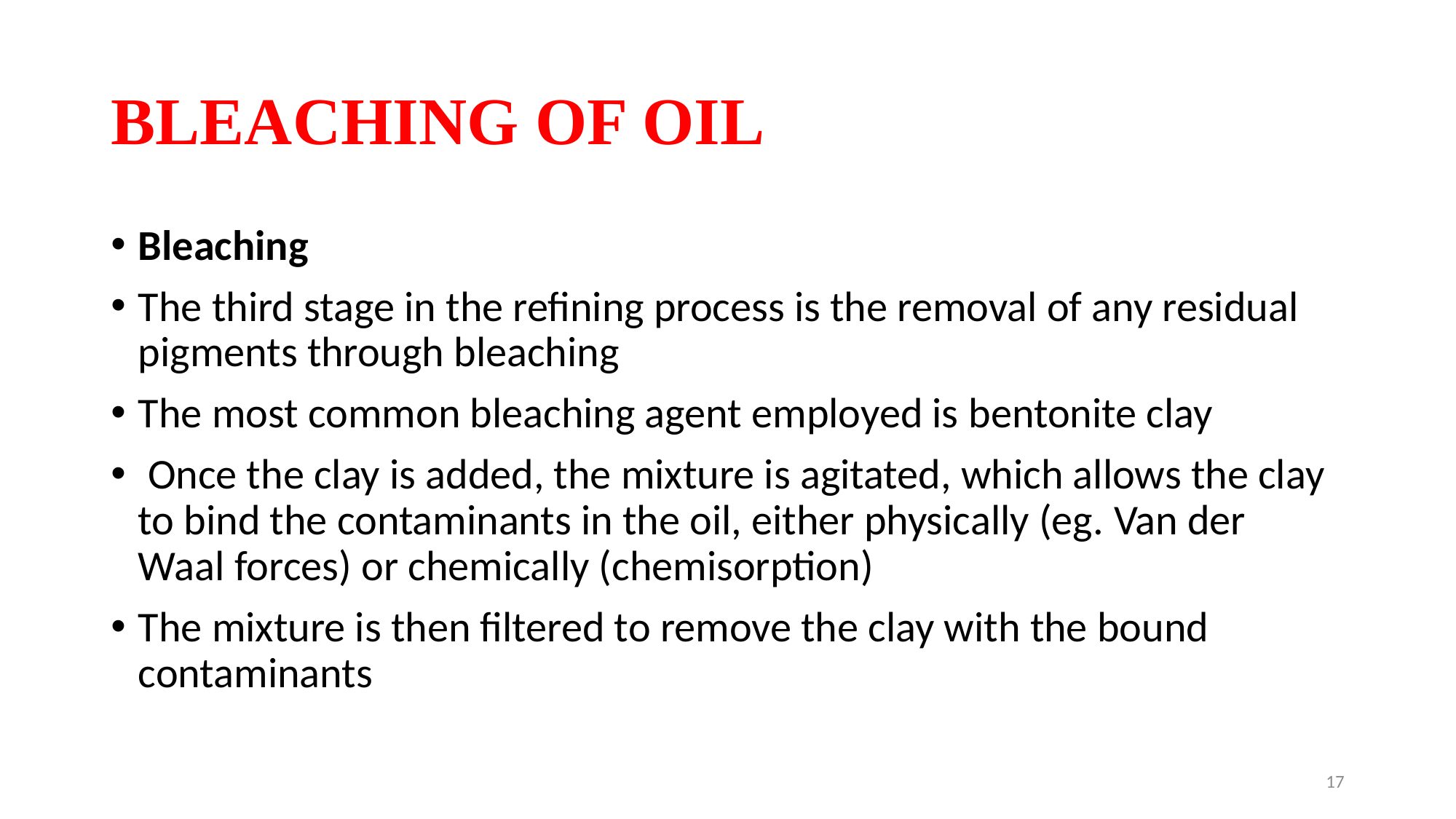

# BLEACHING OF OIL
Bleaching
The third stage in the refining process is the removal of any residual pigments through bleaching
The most common bleaching agent employed is bentonite clay
 Once the clay is added, the mixture is agitated, which allows the clay to bind the contaminants in the oil, either physically (eg. Van der Waal forces) or chemically (chemisorption)
The mixture is then filtered to remove the clay with the bound contaminants

17